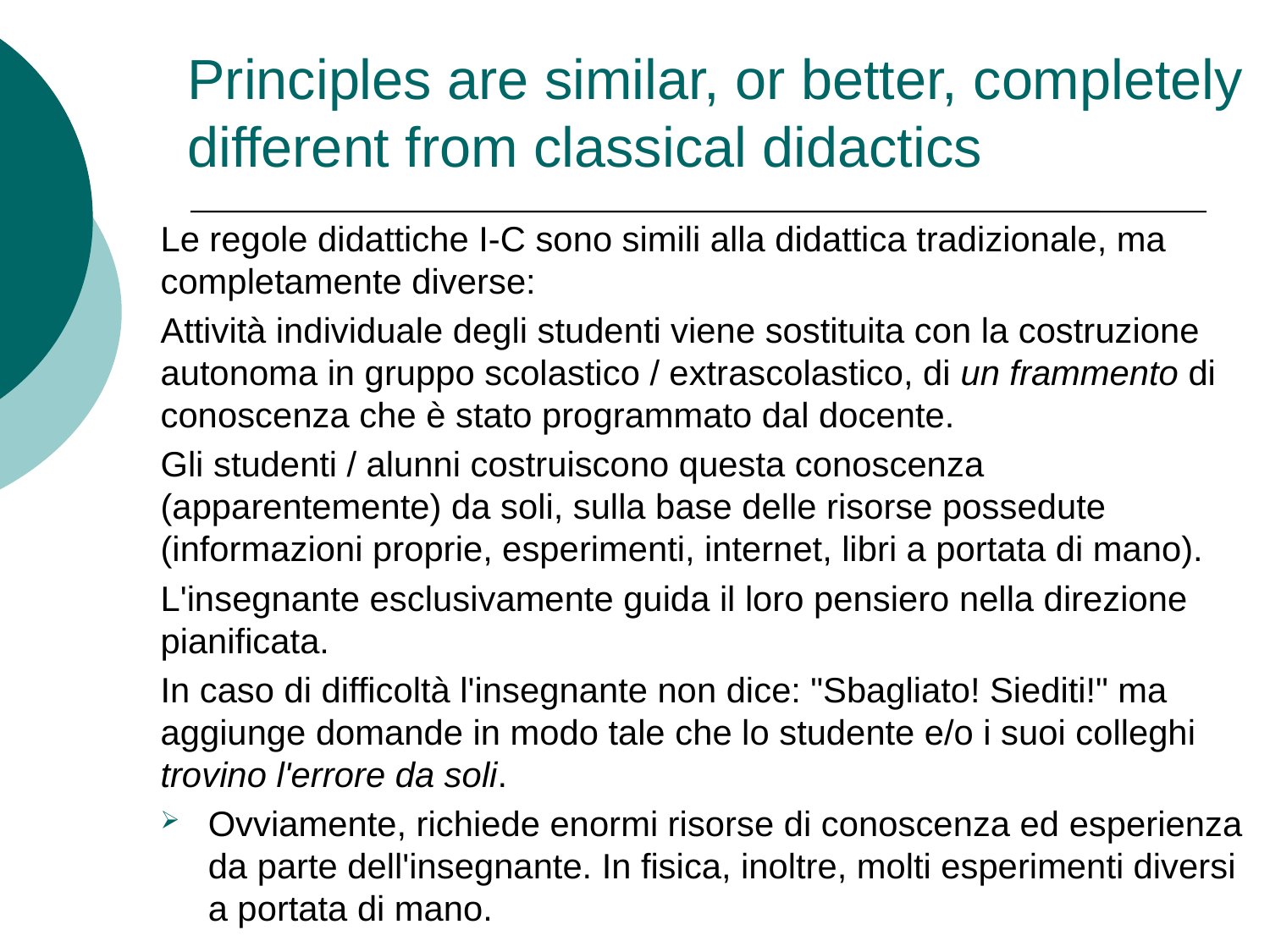

# Principles are similar, or better, completely different from classical didactics
Le regole didattiche I-C sono simili alla didattica tradizionale, ma completamente diverse:
Attività individuale degli studenti viene sostituita con la costruzione autonoma in gruppo scolastico / extrascolastico, di un frammento di conoscenza che è stato programmato dal docente.
Gli studenti / alunni costruiscono questa conoscenza (apparentemente) da soli, sulla base delle risorse possedute (informazioni proprie, esperimenti, internet, libri a portata di mano).
L'insegnante esclusivamente guida il loro pensiero nella direzione pianificata.
In caso di difficoltà l'insegnante non dice: "Sbagliato! Siediti!" ma aggiunge domande in modo tale che lo studente e/o i suoi colleghi trovino l'errore da soli.
Ovviamente, richiede enormi risorse di conoscenza ed esperienza da parte dell'insegnante. In fisica, inoltre, molti esperimenti diversi a portata di mano.